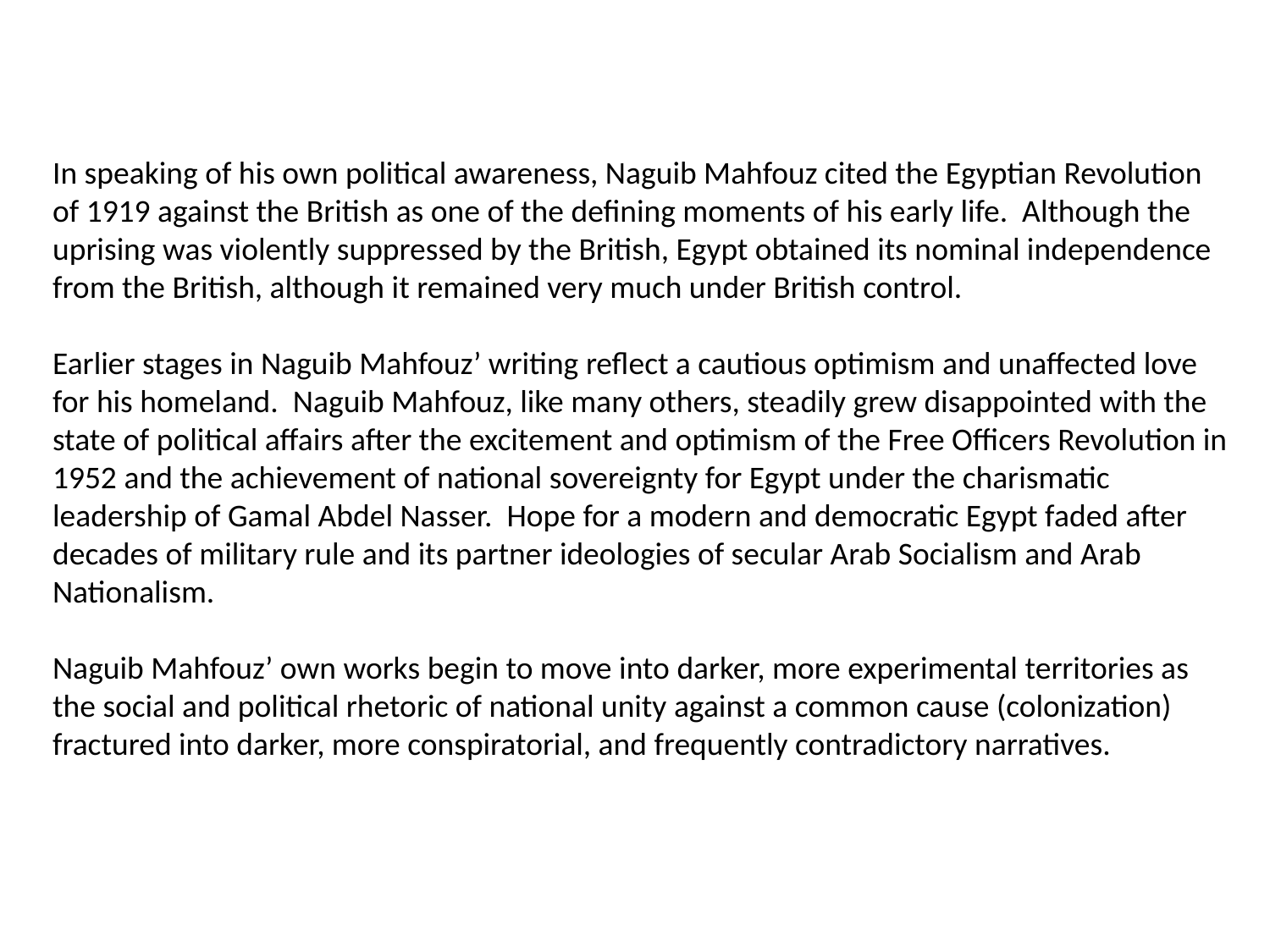

In speaking of his own political awareness, Naguib Mahfouz cited the Egyptian Revolution of 1919 against the British as one of the defining moments of his early life.  Although the uprising was violently suppressed by the British, Egypt obtained its nominal independence from the British, although it remained very much under British control.

Earlier stages in Naguib Mahfouz’ writing reflect a cautious optimism and unaffected love for his homeland.  Naguib Mahfouz, like many others, steadily grew disappointed with the state of political affairs after the excitement and optimism of the Free Officers Revolution in 1952 and the achievement of national sovereignty for Egypt under the charismatic leadership of Gamal Abdel Nasser.  Hope for a modern and democratic Egypt faded after decades of military rule and its partner ideologies of secular Arab Socialism and Arab Nationalism.

Naguib Mahfouz’ own works begin to move into darker, more experimental territories as the social and political rhetoric of national unity against a common cause (colonization) fractured into darker, more conspiratorial, and frequently contradictory narratives.